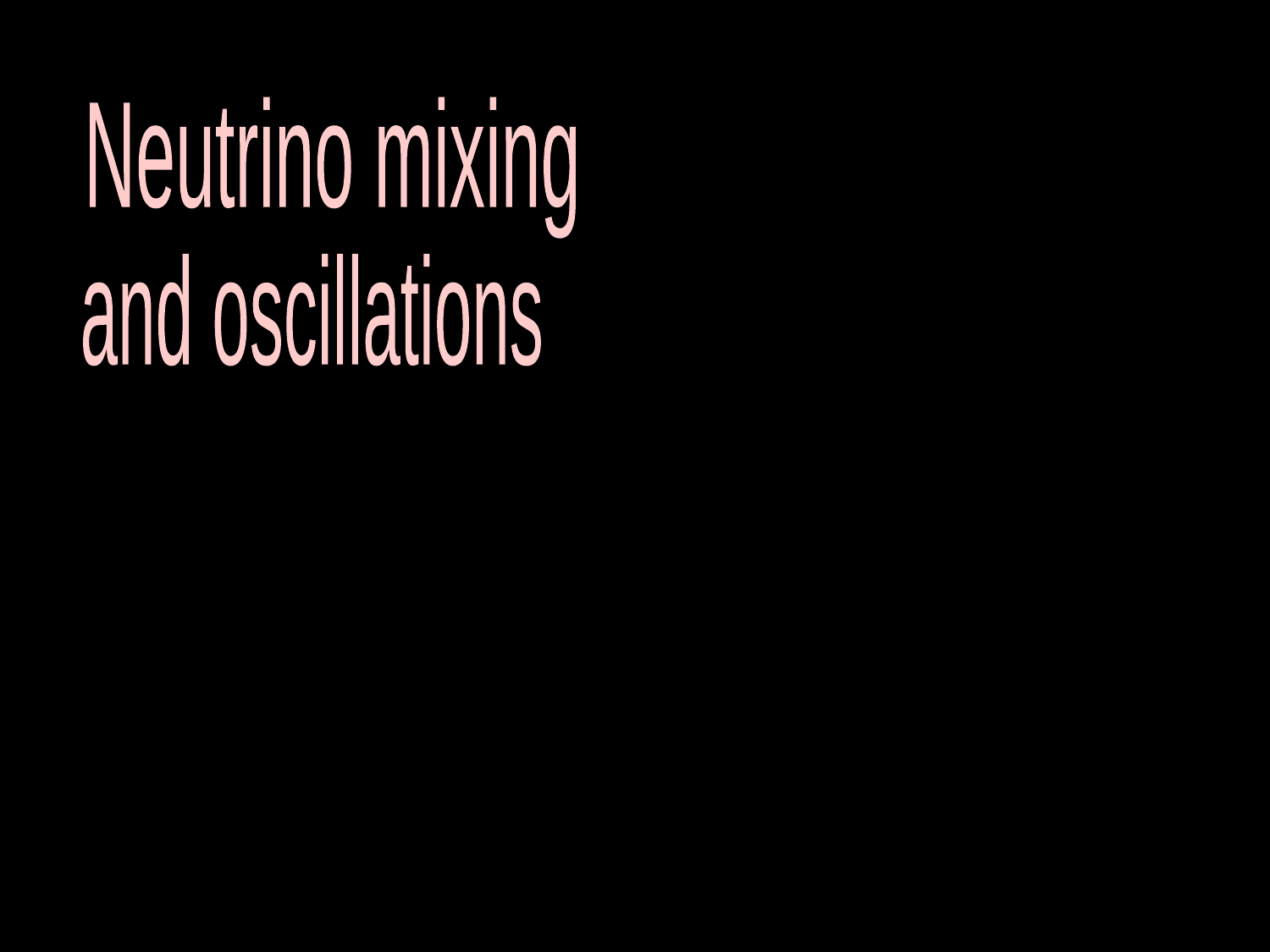

Δm412 =  1 - 2 eV2
Neutrino mixing

LSND
and oscillations